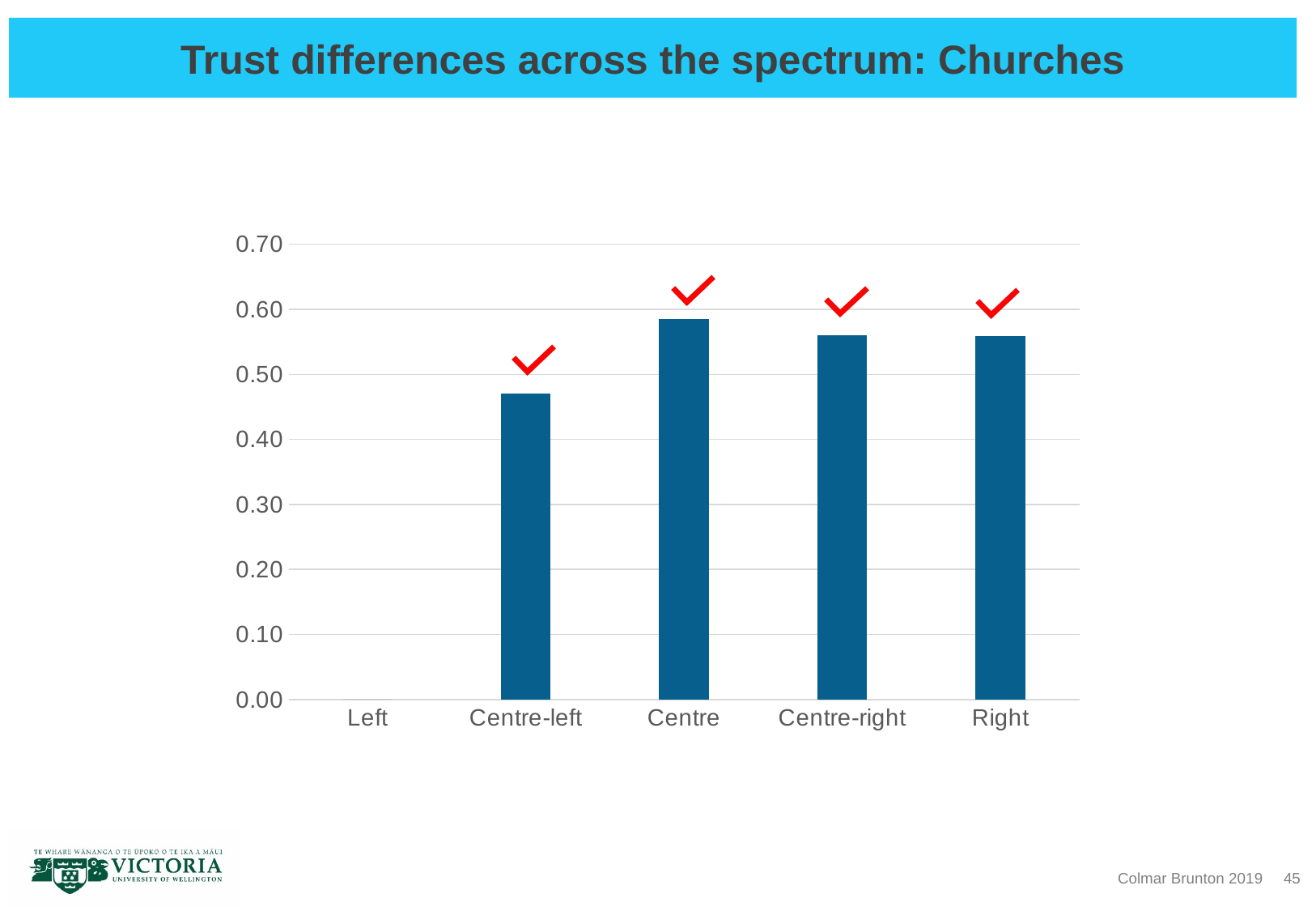

# Trust differences across the spectrum: Churches

### Chart

| Category | Churches |
|---|---|
| Left | 0.0 |
| Centre-left | 0.4701330244418578 |
| Centre | 0.5847778036442186 |
| Centre-right | 0.5600972589598421 |
| Right | 0.5585779480793172 |